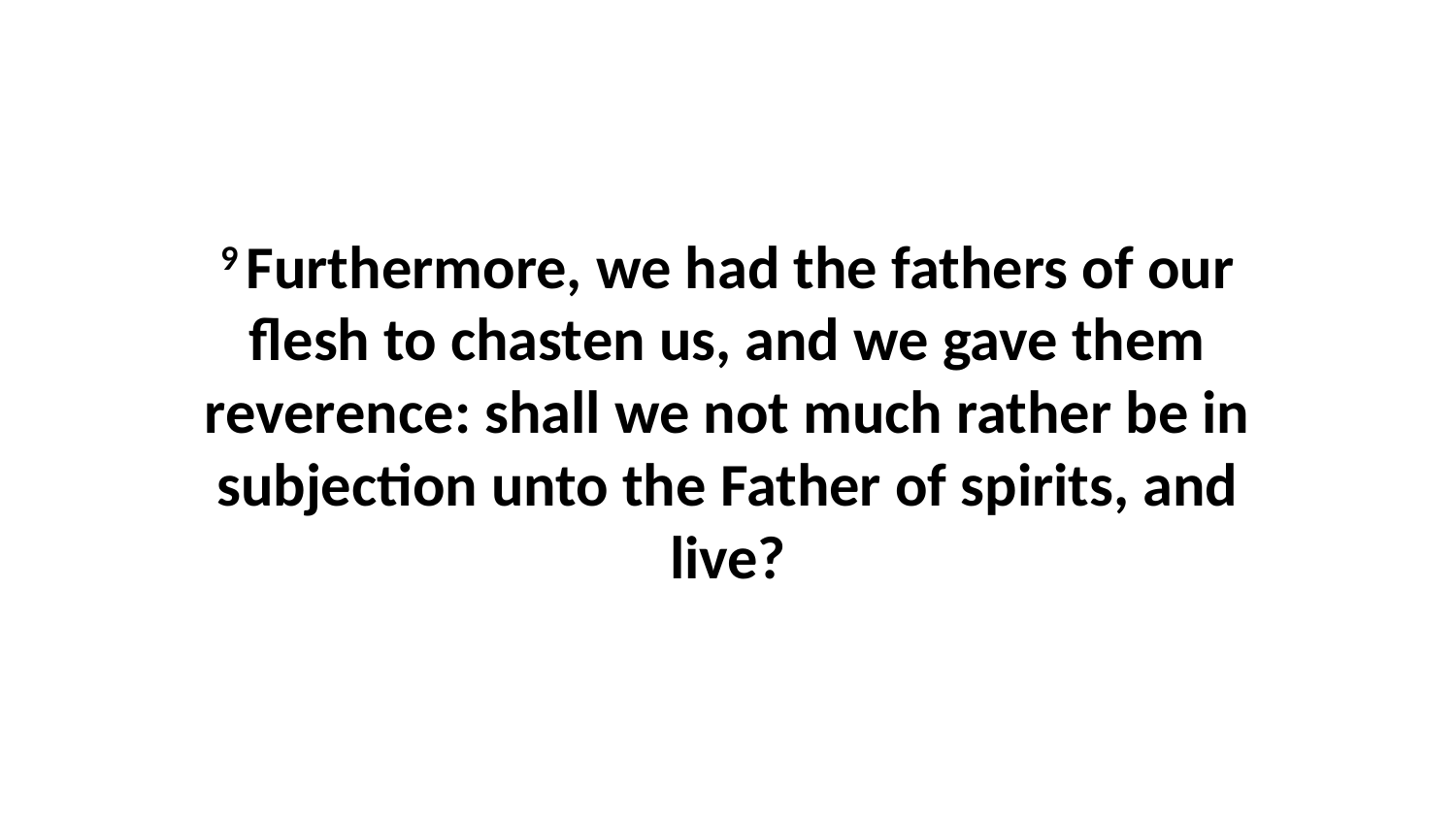

9 Furthermore, we had the fathers of our flesh to chasten us, and we gave them reverence: shall we not much rather be in subjection unto the Father of spirits, and live?